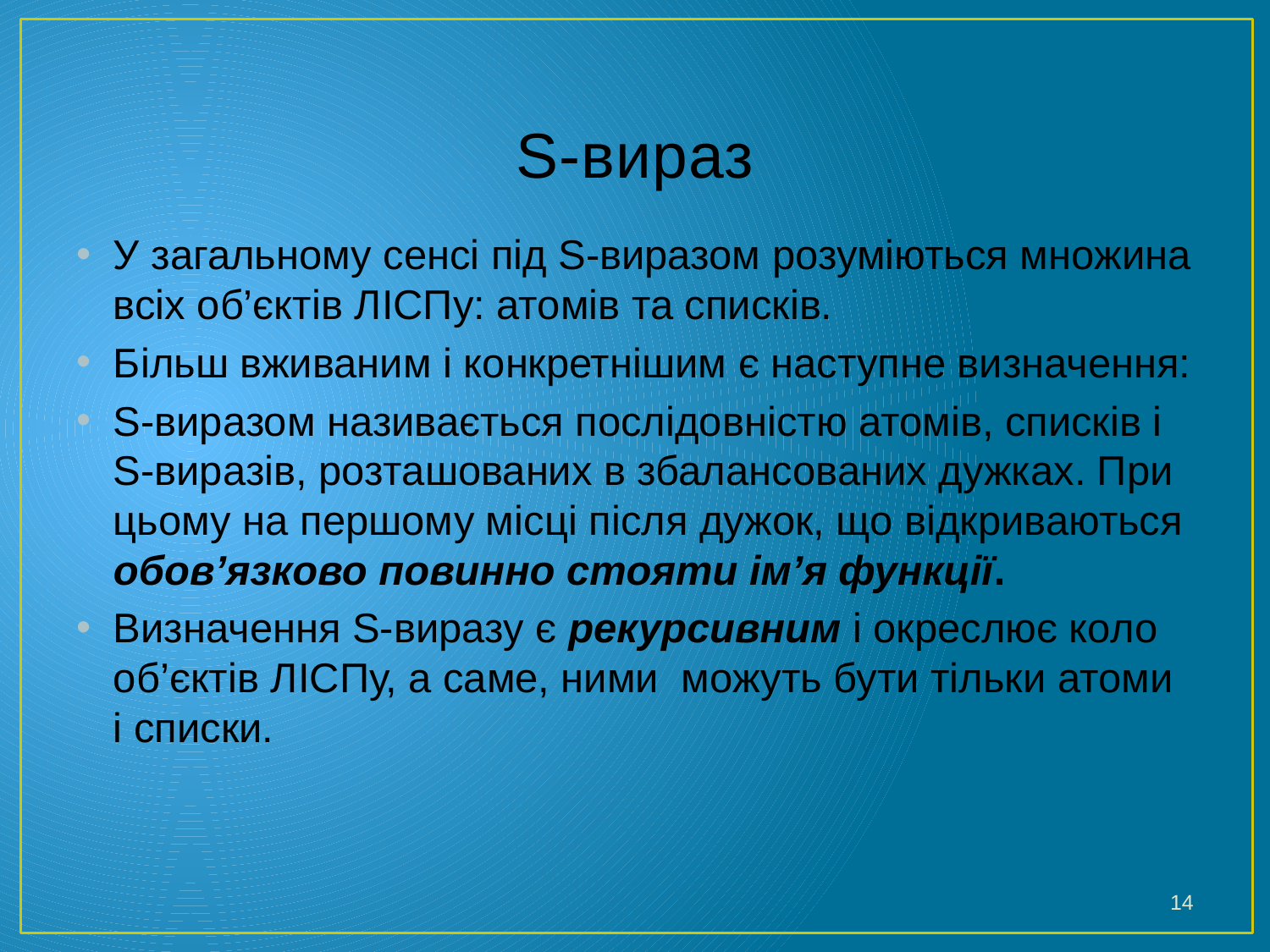

# S-вираз
У загальному сенсі під S-виразом розуміються множина всіх об’єктів ЛІСПу: атомів та списків.
Більш вживаним і конкретнішим є наступне визначення:
S-виразом називається послідовністю атомів, списків і S-виразів, розташованих в збалансованих дужках. При цьому на першому місці після дужок, що відкриваються обов’язково повинно стояти ім’я функції.
Визначення S-виразу є рекурсивним і окреслює коло об’єктів ЛІСПу, а саме, ними  можуть бути тільки атоми і списки.

14